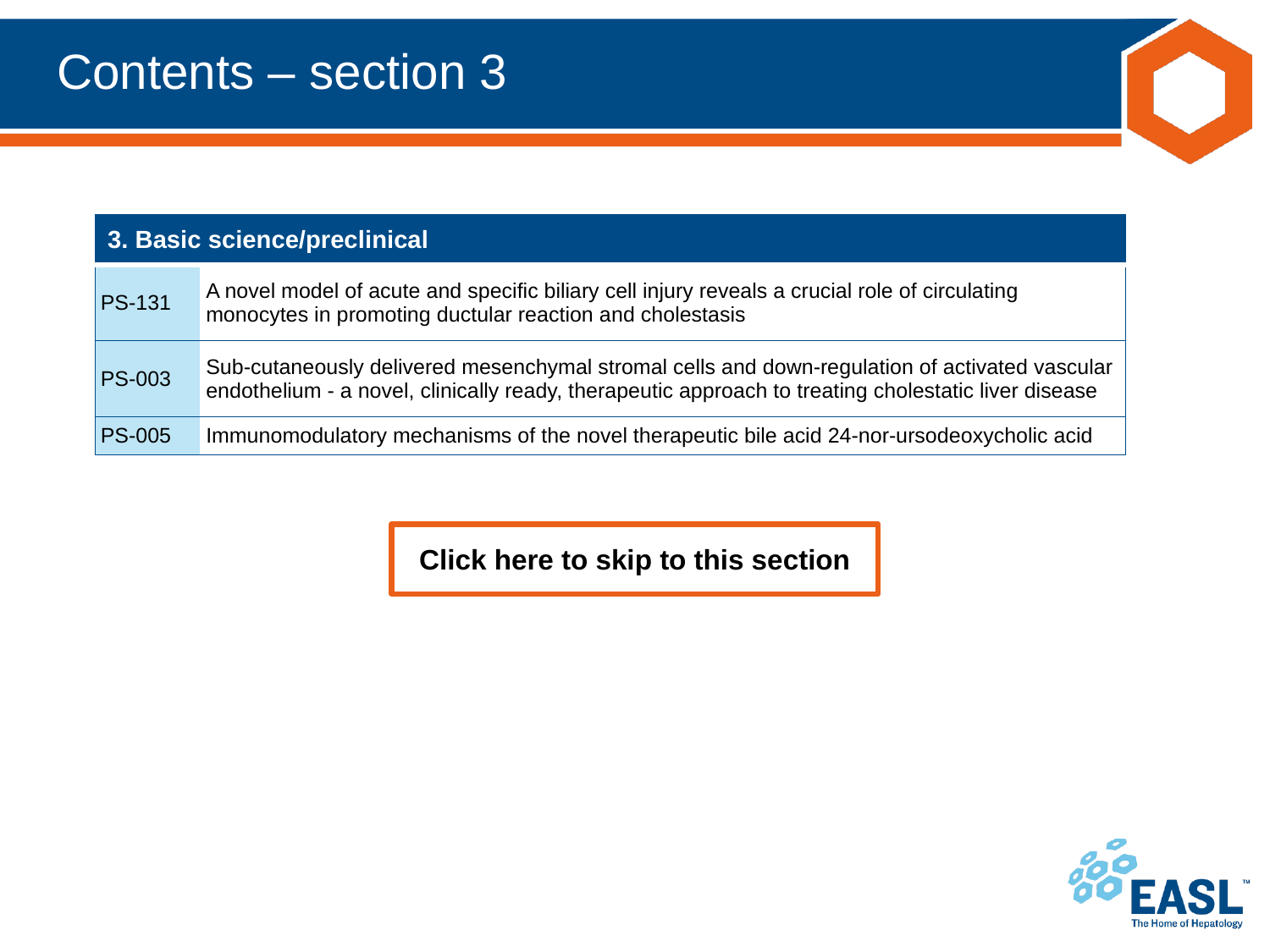

# Contents – section 3
| 3. Basic science/preclinical |  |
| --- | --- |
| PS-131 | A novel model of acute and specific biliary cell injury reveals a crucial role of circulating monocytes in promoting ductular reaction and cholestasis |
| PS-003 | Sub-cutaneously delivered mesenchymal stromal cells and down-regulation of activated vascular endothelium - a novel, clinically ready, therapeutic approach to treating cholestatic liver disease |
| PS-005 | Immunomodulatory mechanisms of the novel therapeutic bile acid 24-nor-ursodeoxycholic acid |
Click here to skip to this section